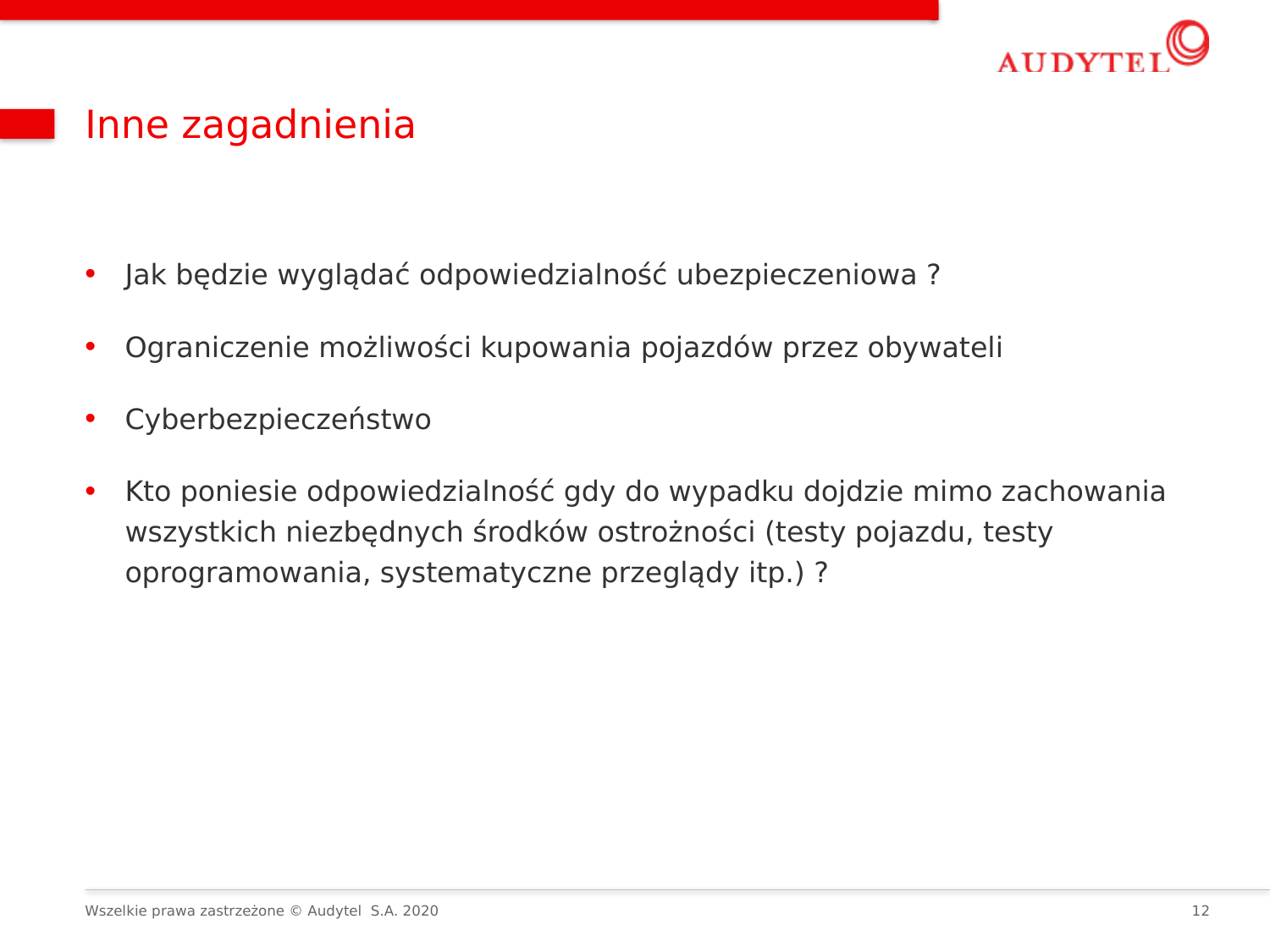

# Inne zagadnienia
Jak będzie wyglądać odpowiedzialność ubezpieczeniowa ?
Ograniczenie możliwości kupowania pojazdów przez obywateli
Cyberbezpieczeństwo
Kto poniesie odpowiedzialność gdy do wypadku dojdzie mimo zachowania wszystkich niezbędnych środków ostrożności (testy pojazdu, testy oprogramowania, systematyczne przeglądy itp.) ?